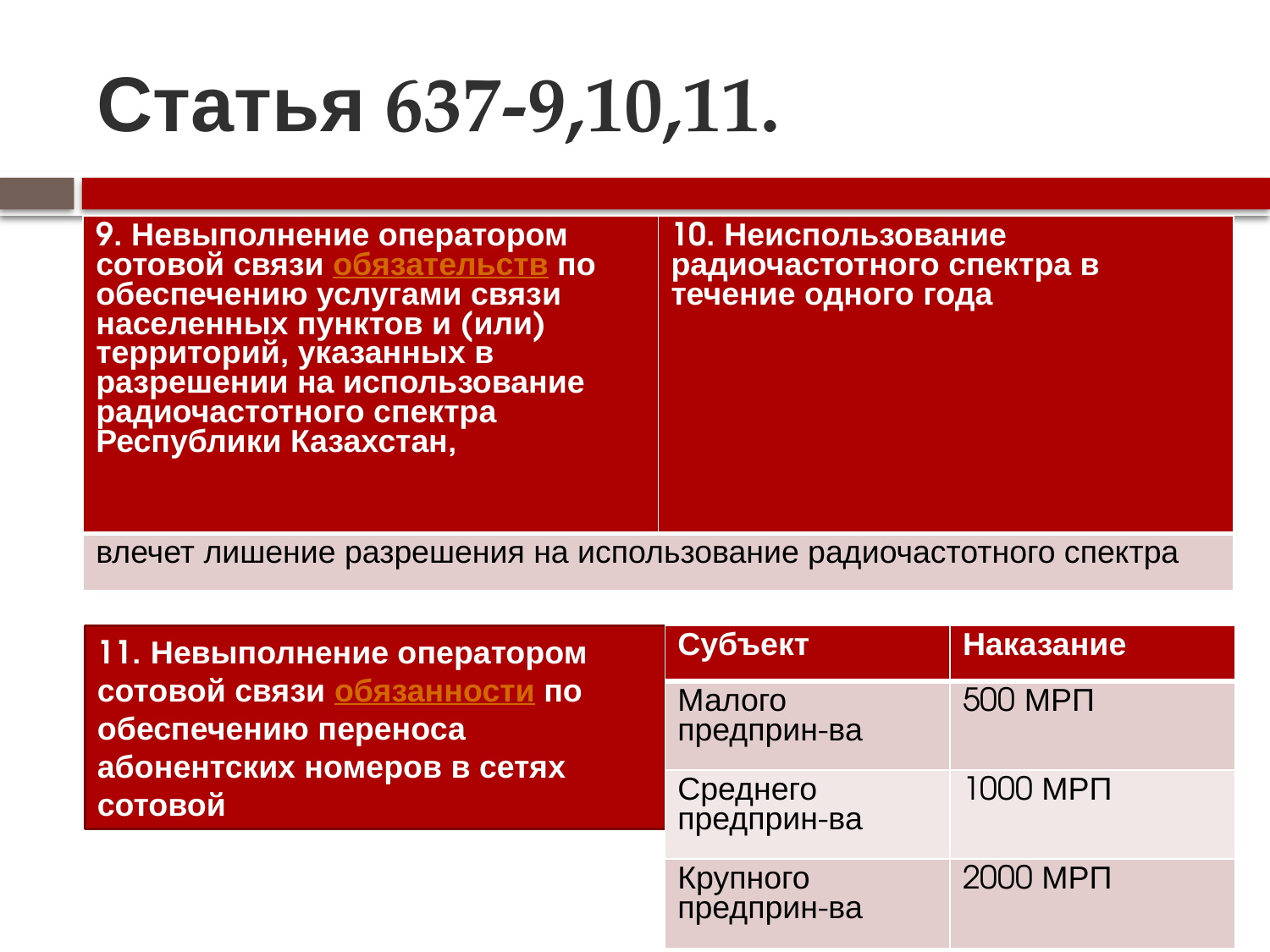

# Статья 637-9,10,11.
| 9. Невыполнение оператором сотовой связи обязательств по обеспечению услугами связи населенных пунктов и (или) территорий, указанных в разрешении на использование радиочастотного спектра Республики Казахстан, | 10. Неиспользование радиочастотного спектра в течение одного года |
| --- | --- |
| влечет лишение разрешения на использование радиочастотного спектра |  |
| Субъект | Наказание |
| --- | --- |
| Малого предприн-ва | 500 МРП |
| Среднего предприн-ва | 1000 МРП |
| Крупного предприн-ва | 2000 МРП |
11. Невыполнение оператором сотовой связи обязанности по обеспечению переноса абонентских номеров в сетях сотовой